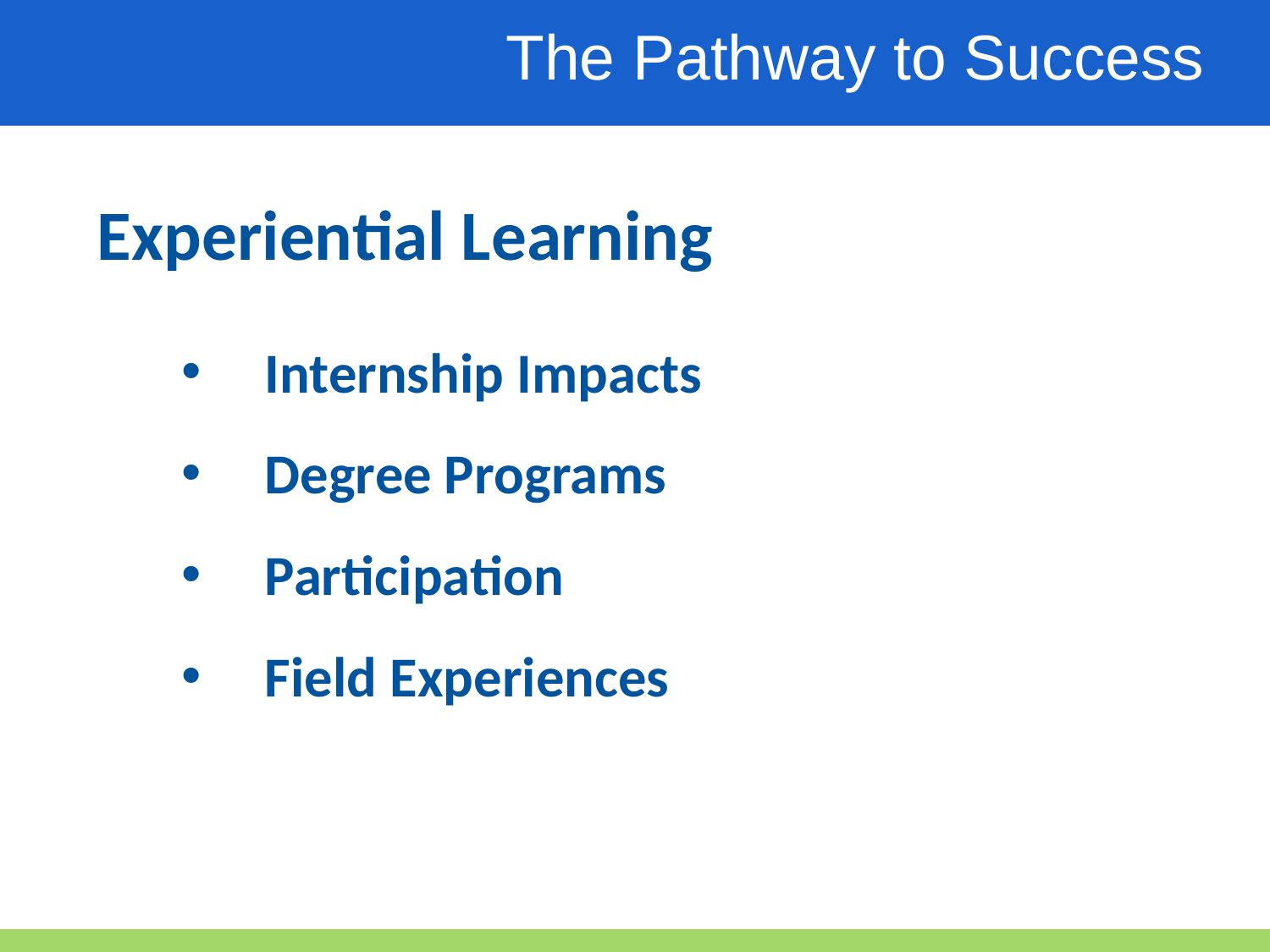

The Pathway to Success
Experiential Learning
     Internship Impacts
     Degree Programs
     Participation
     Field Experiences